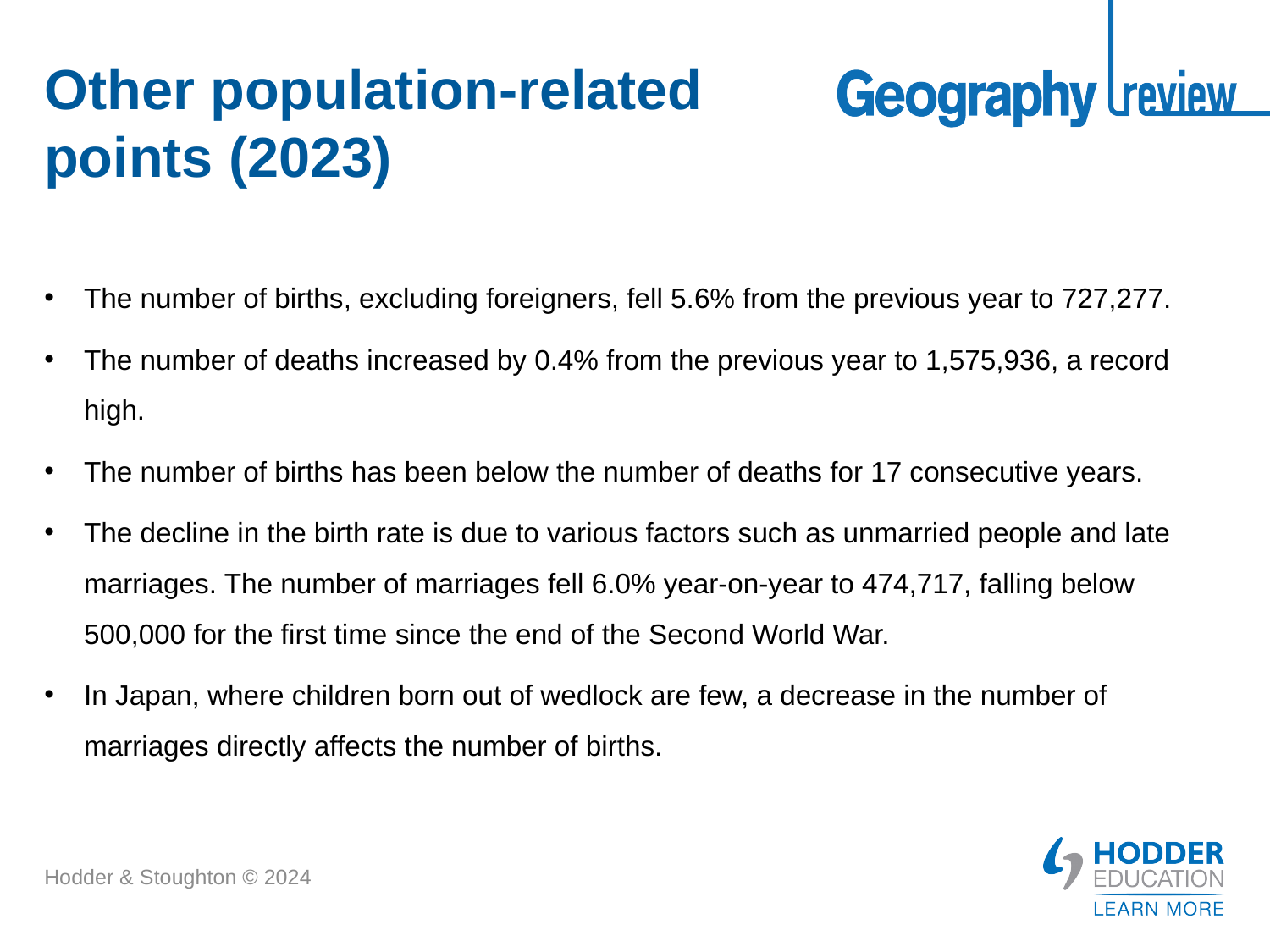

# Other population-related points (2023)
The number of births, excluding foreigners, fell 5.6% from the previous year to 727,277.
The number of deaths increased by 0.4% from the previous year to 1,575,936, a record high.
The number of births has been below the number of deaths for 17 consecutive years.
The decline in the birth rate is due to various factors such as unmarried people and late marriages. The number of marriages fell 6.0% year-on-year to 474,717, falling below 500,000 for the first time since the end of the Second World War.
In Japan, where children born out of wedlock are few, a decrease in the number of marriages directly affects the number of births.

Hodder & Stoughton © 2024